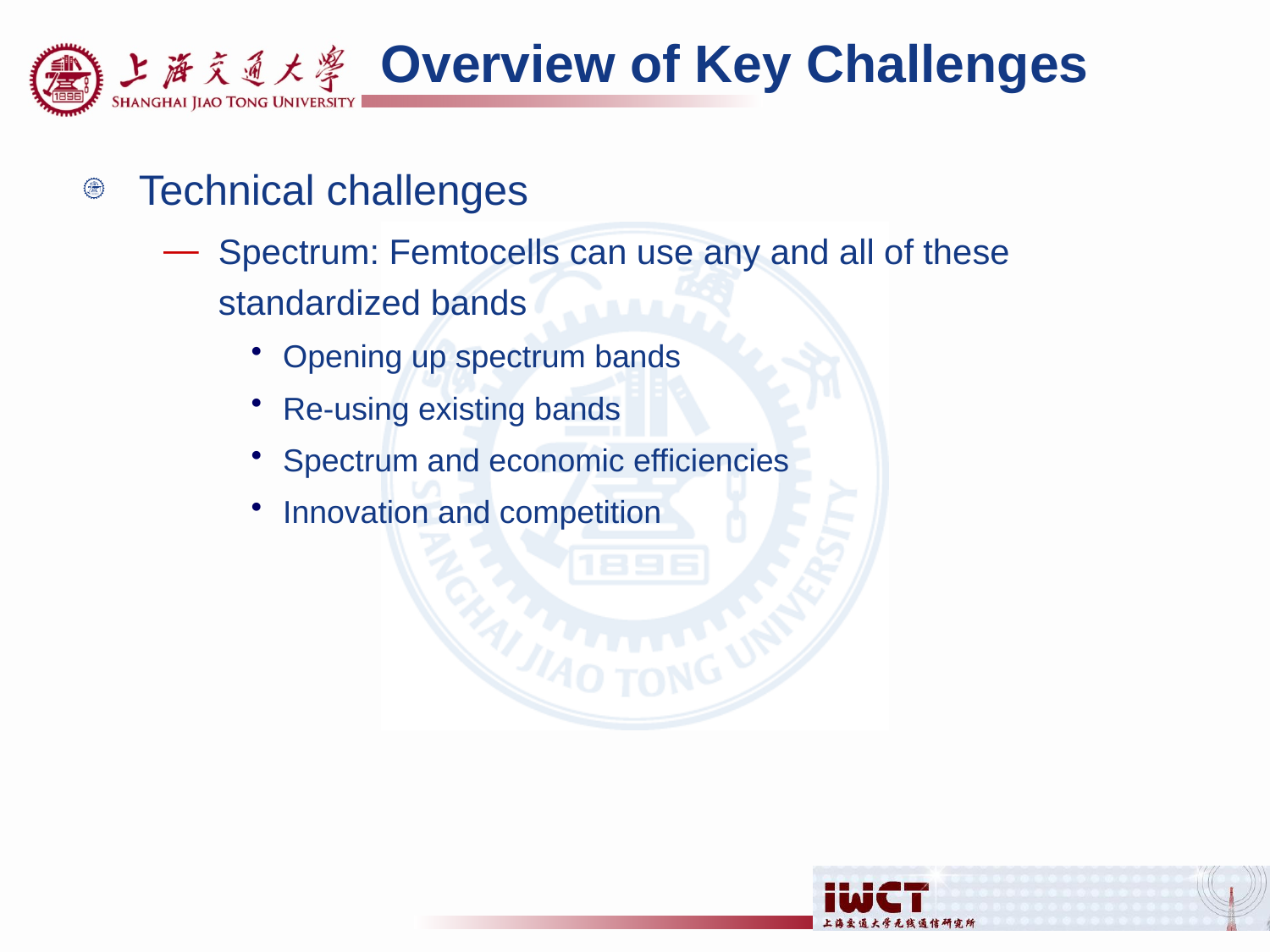

# Overview of Key Challenges
Technical challenges
Spectrum: Femtocells can use any and all of these standardized bands
Opening up spectrum bands
Re-using existing bands
Spectrum and economic efficiencies
Innovation and competition